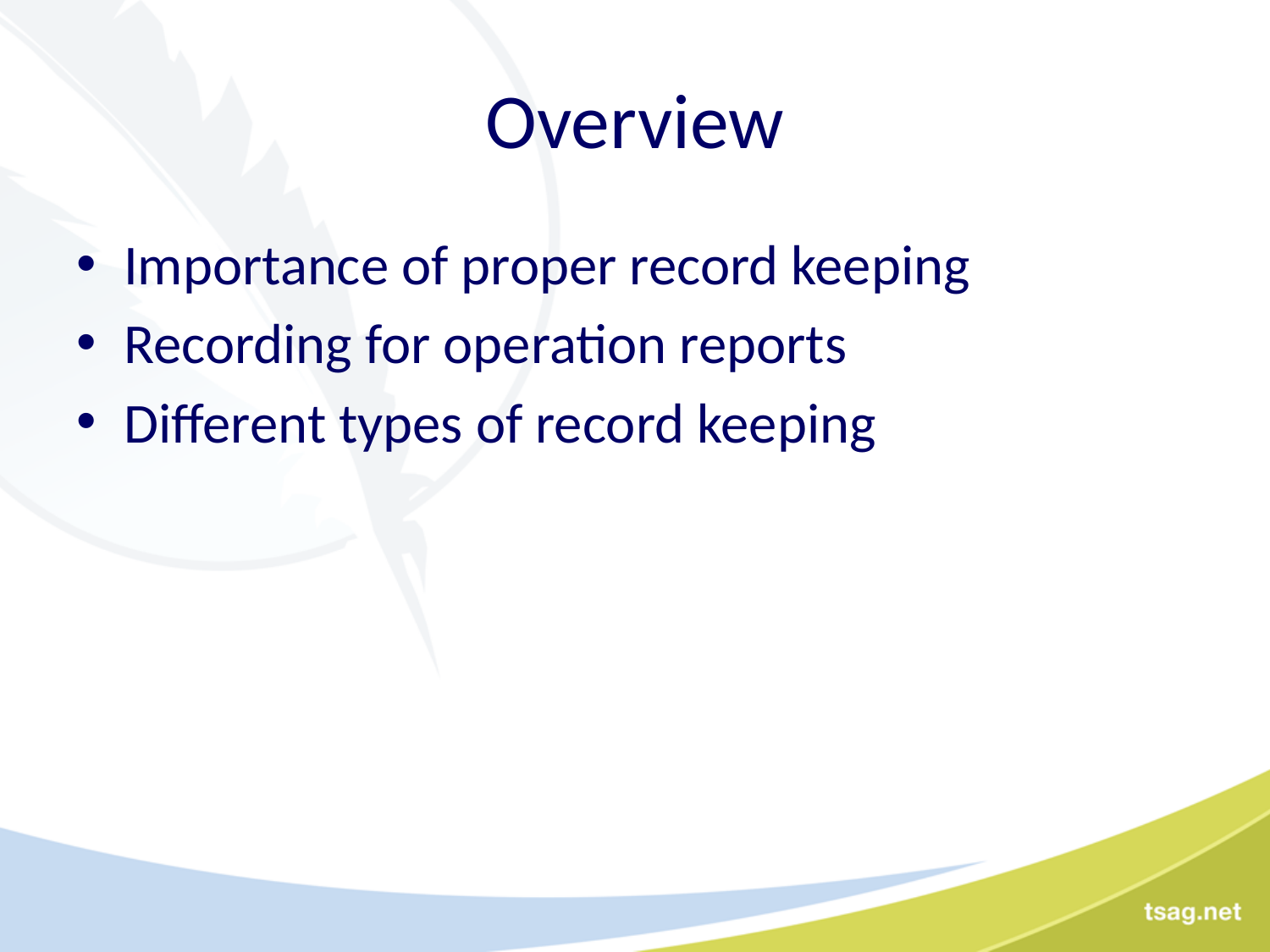

# Overview
Importance of proper record keeping
Recording for operation reports
Different types of record keeping